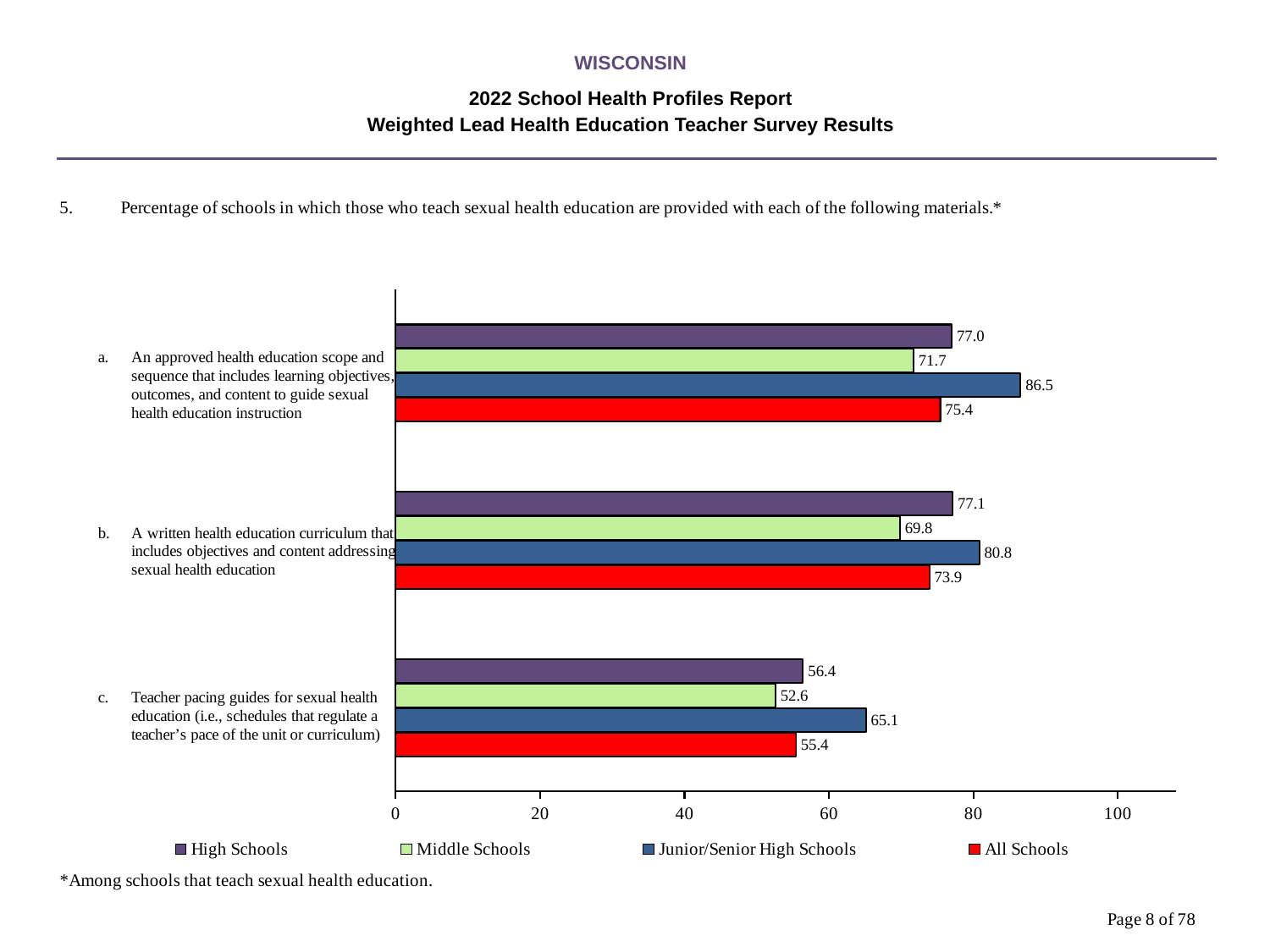

WISCONSIN
2022 School Health Profiles Report
Weighted Lead Health Education Teacher Survey Results

### Chart

| Category | All Schools | Junior/Senior High Schools | Middle Schools | High Schools |
|---|---|---|---|---|
| Teacher pacing guides for sexual health education (i.e., schedules that regulate a teacher’s pace of the unit or curriculum) | 55.4 | 65.1 | 52.6 | 56.4 |
| A written health education curriculum that includes objectives and content addressing sexual health education | 73.9 | 80.8 | 69.8 | 77.1 |
| An approved health education scope and sequence that includes learning objectives, outcomes, and content to guide sexual health education instruction | 75.4 | 86.5 | 71.7 | 77.0 |